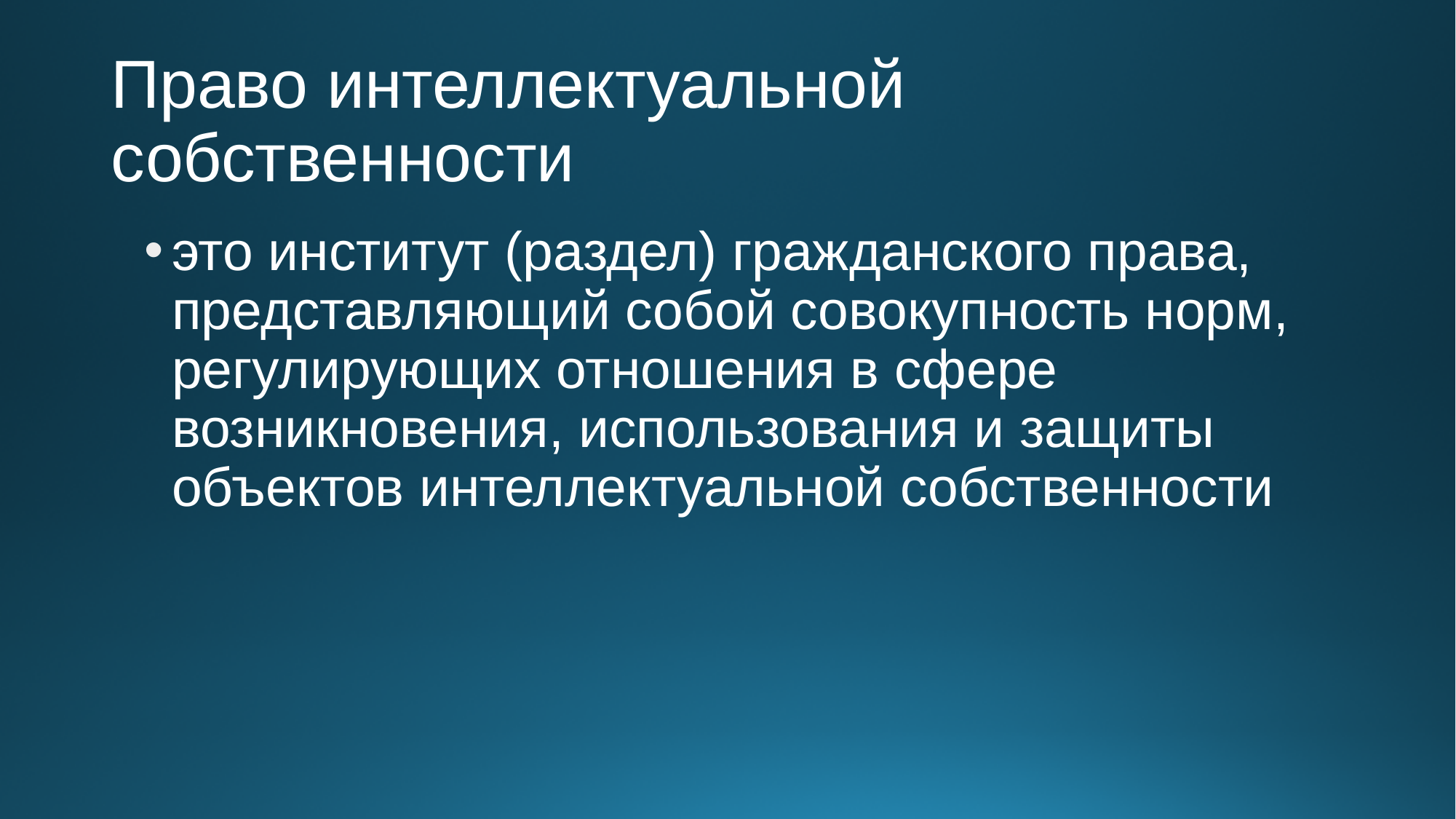

# Право интеллектуальной собственности
это институт (раздел) гражданского права, представляющий собой совокупность норм, регулирующих отношения в сфере возникновения, использования и защиты объектов интеллектуальной собственности